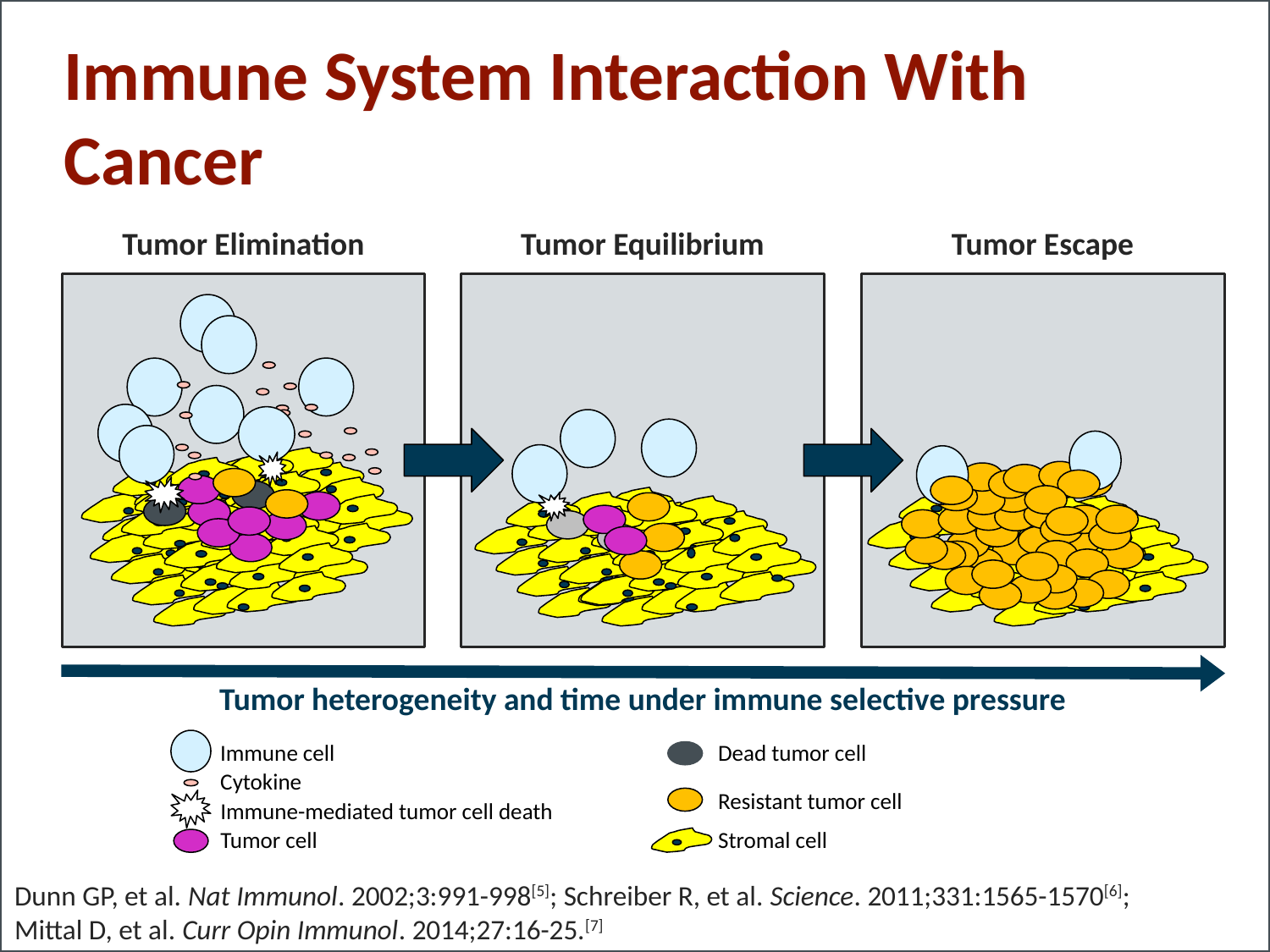

# Immune System Interaction With Cancer
Tumor Elimination

Tumor Equilibrium

Tumor Escape

Tumor heterogeneity and time under immune selective pressure

Immune cell
Cytokine

Immune-mediated tumor cell death
Tumor cell

Dead tumor cell

Resistant tumor cell

Stromal cell

Dunn GP, et al. Nat Immunol. 2002;3:991-998[5]; Schreiber R, et al. Science. 2011;331:1565-1570[6];
Mittal D, et al. Curr Opin Immunol. 2014;27:16-25.[7]